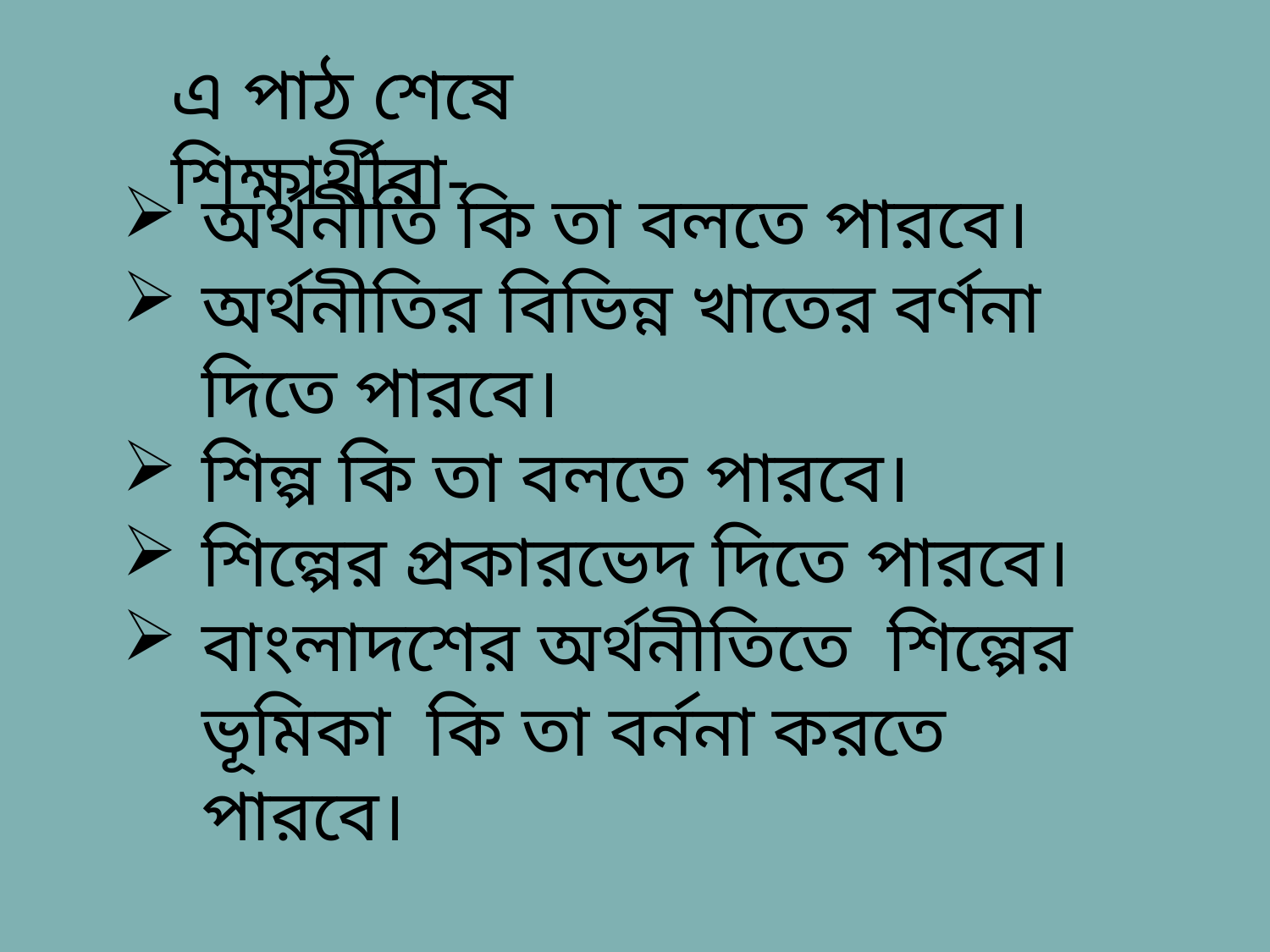

এ পাঠ শেষে শিক্ষার্থীরা-
অর্থনীতি কি তা বলতে পারবে।
অর্থনীতির বিভিন্ন খাতের বর্ণনা দিতে পারবে।
শিল্প কি তা বলতে পারবে।
শিল্পের প্রকারভেদ দিতে পারবে।
বাংলাদশের অর্থনীতিতে  শিল্পের  ভূমিকা  কি তা বর্ননা করতে পারবে।